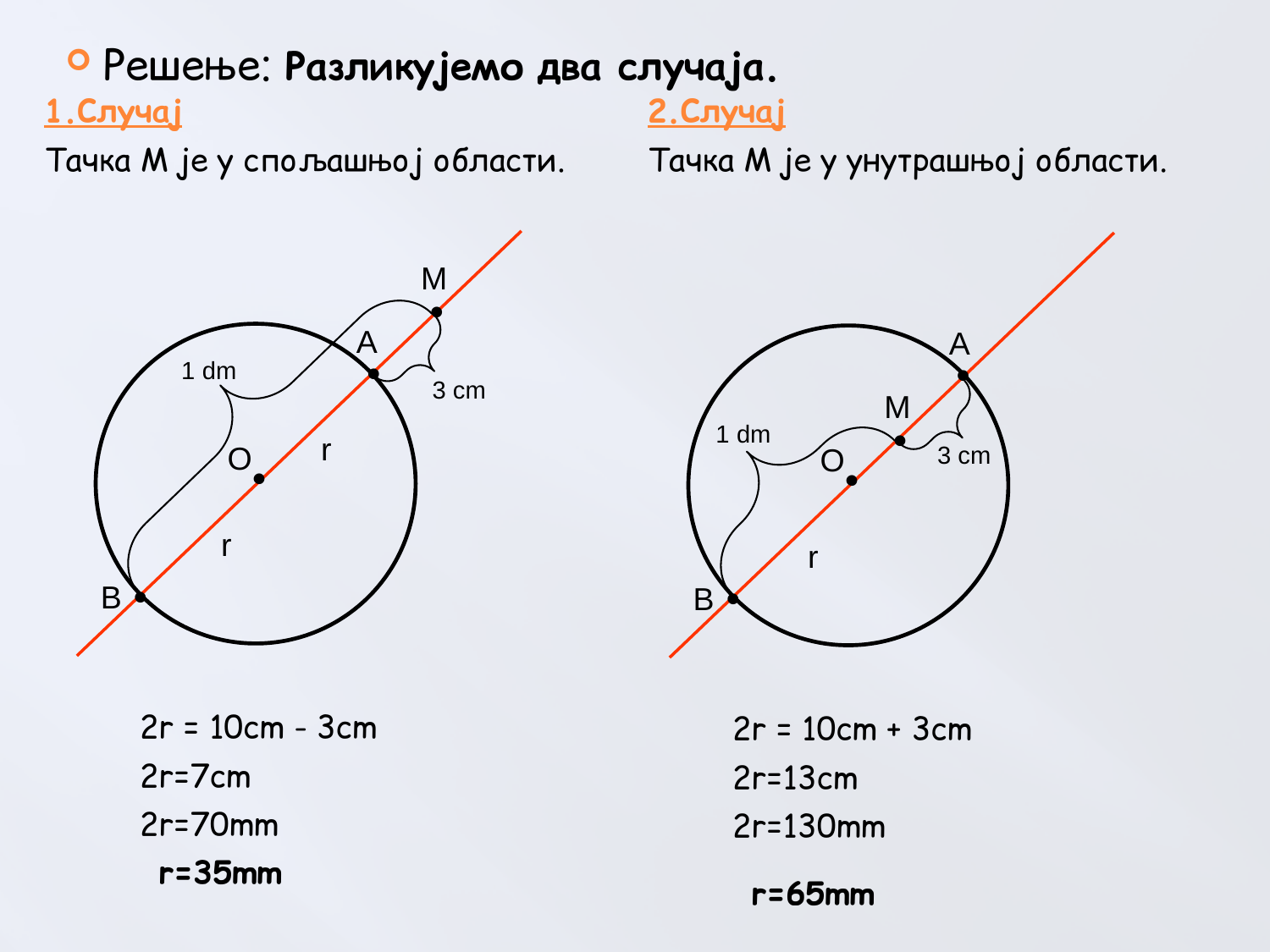

Решење: Разликујемо два случаја.
1.Случај
Тачка М је у спољашњој области.
2.Случај
Тачка М је у унутрашњој области.

M
•
A

A

•
1 dm
•
3 cm

M

1 dm
•
r
О
3 cm
О
•
•
r
r
•
B
B
•
2r = 10cm - 3cm
2r=7cm
2r=70mm
2r = 10cm + 3cm
2r=13cm
2r=130mm
r=35mm
r=65mm